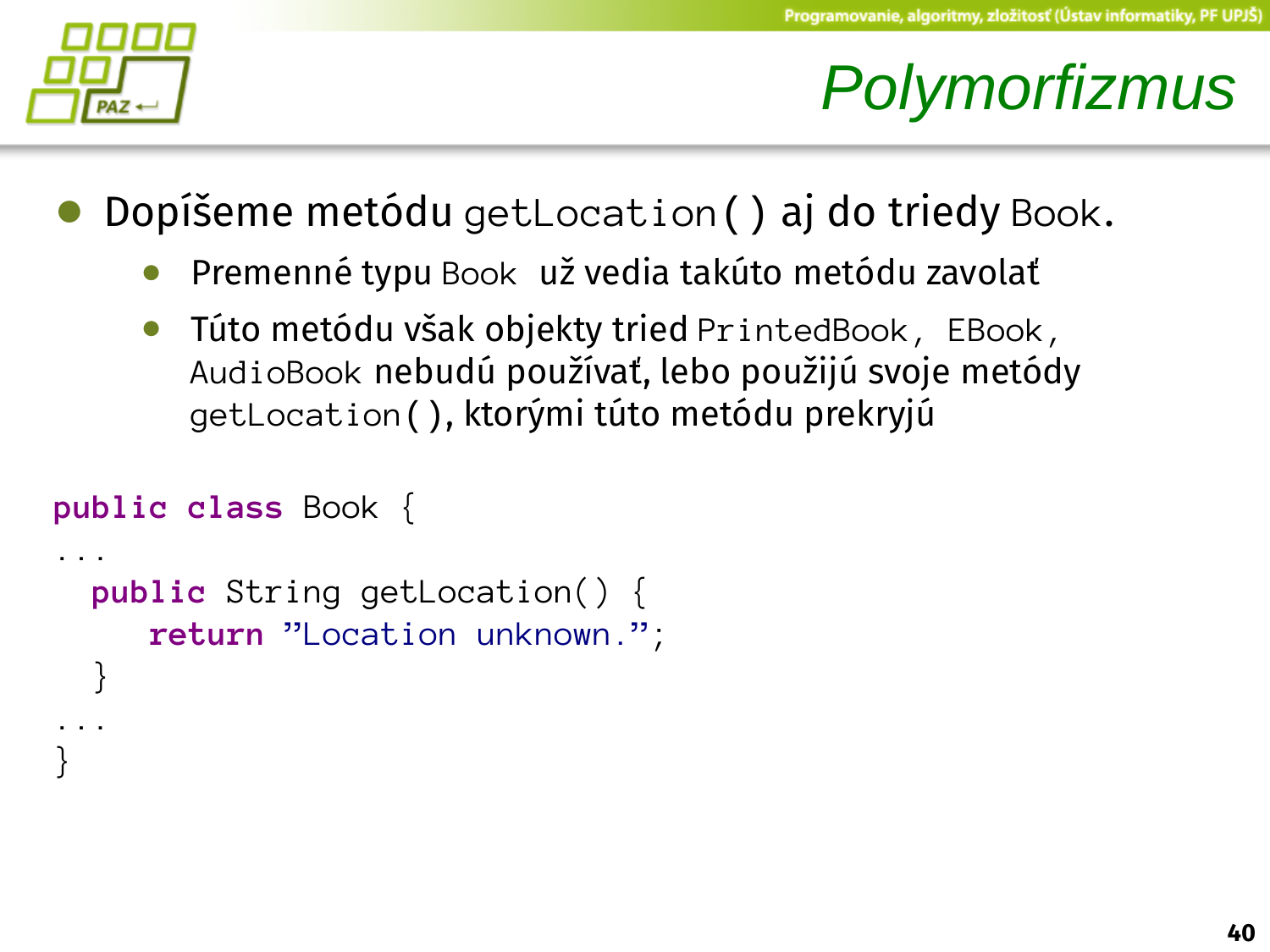

# Polymorfizmus
Dopíšeme metódu getLocation() aj do triedy Book.
Premenné typu Book už vedia takúto metódu zavolať
Túto metódu však objekty tried PrintedBook, EBook, AudioBook nebudú používať, lebo použijú svoje metódy getLocation(), ktorými túto metódu prekryjú

public class Book {
...
  public String getLocation() {
     return ”Location unknown.”;
  }
...
}